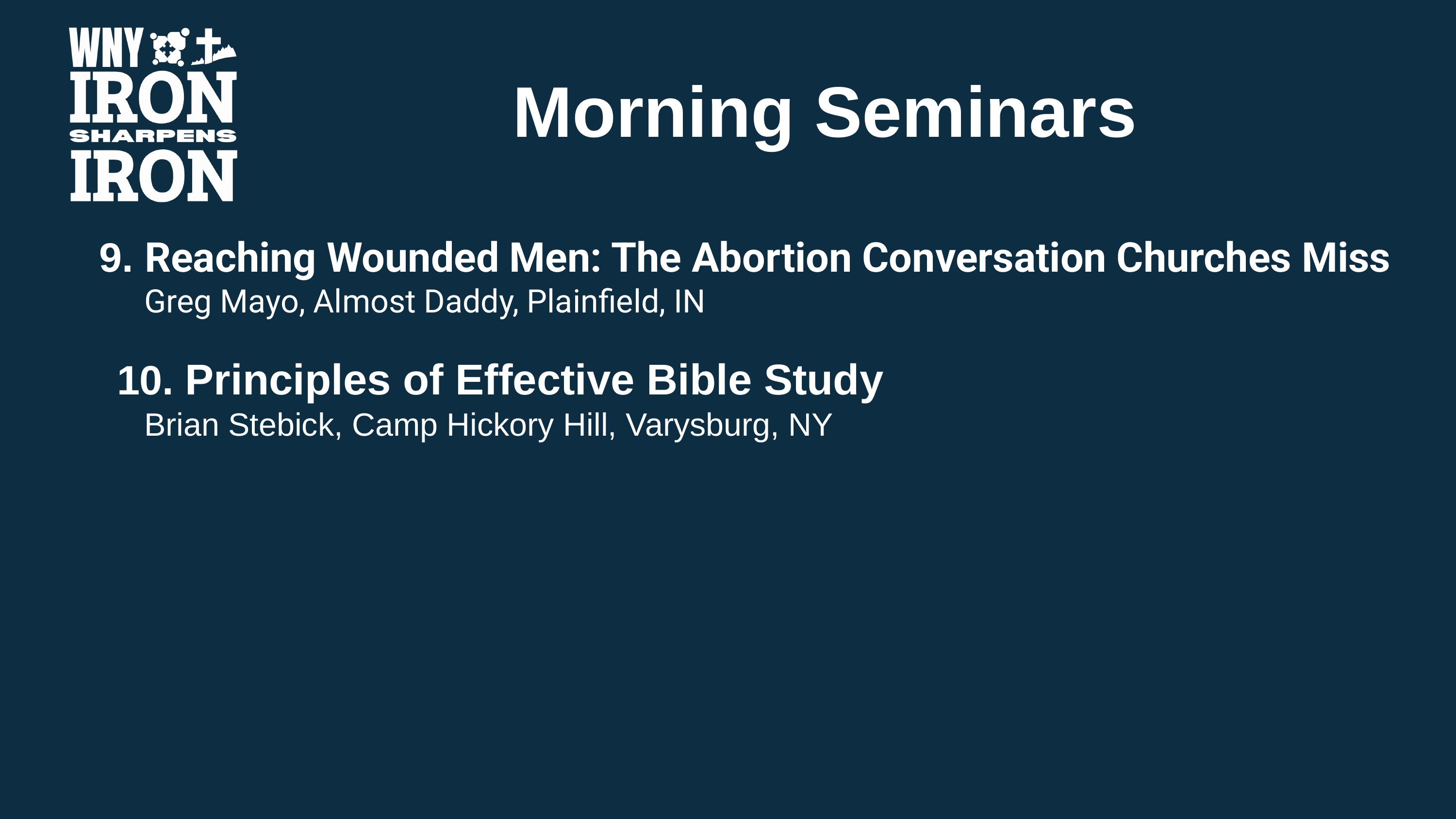

Morning Seminars
9. Reaching Wounded Men: The Abortion Conversation Churches Miss
Greg Mayo, Almost Daddy, Plainfield, IN

10. Principles of Effective Bible Study
Brian Stebick, Camp Hickory Hill, Varysburg, NY